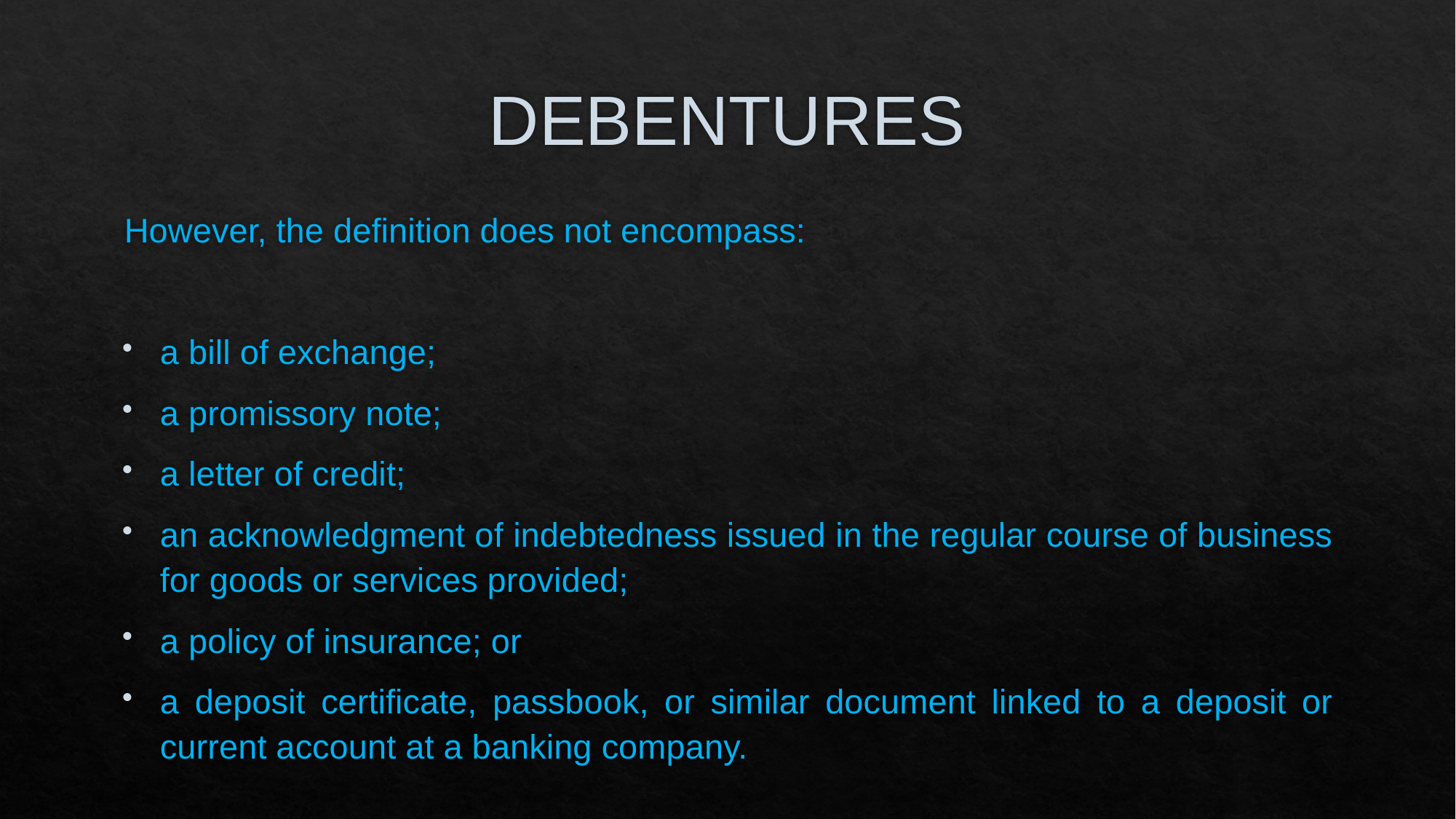

# DEBENTURES
However, the definition does not encompass:

a bill of exchange;
a promissory note;
a letter of credit;
an acknowledgment of indebtedness issued in the regular course of business for goods or services provided;
a policy of insurance; or
a deposit certificate, passbook, or similar document linked to a deposit or current account at a banking company.